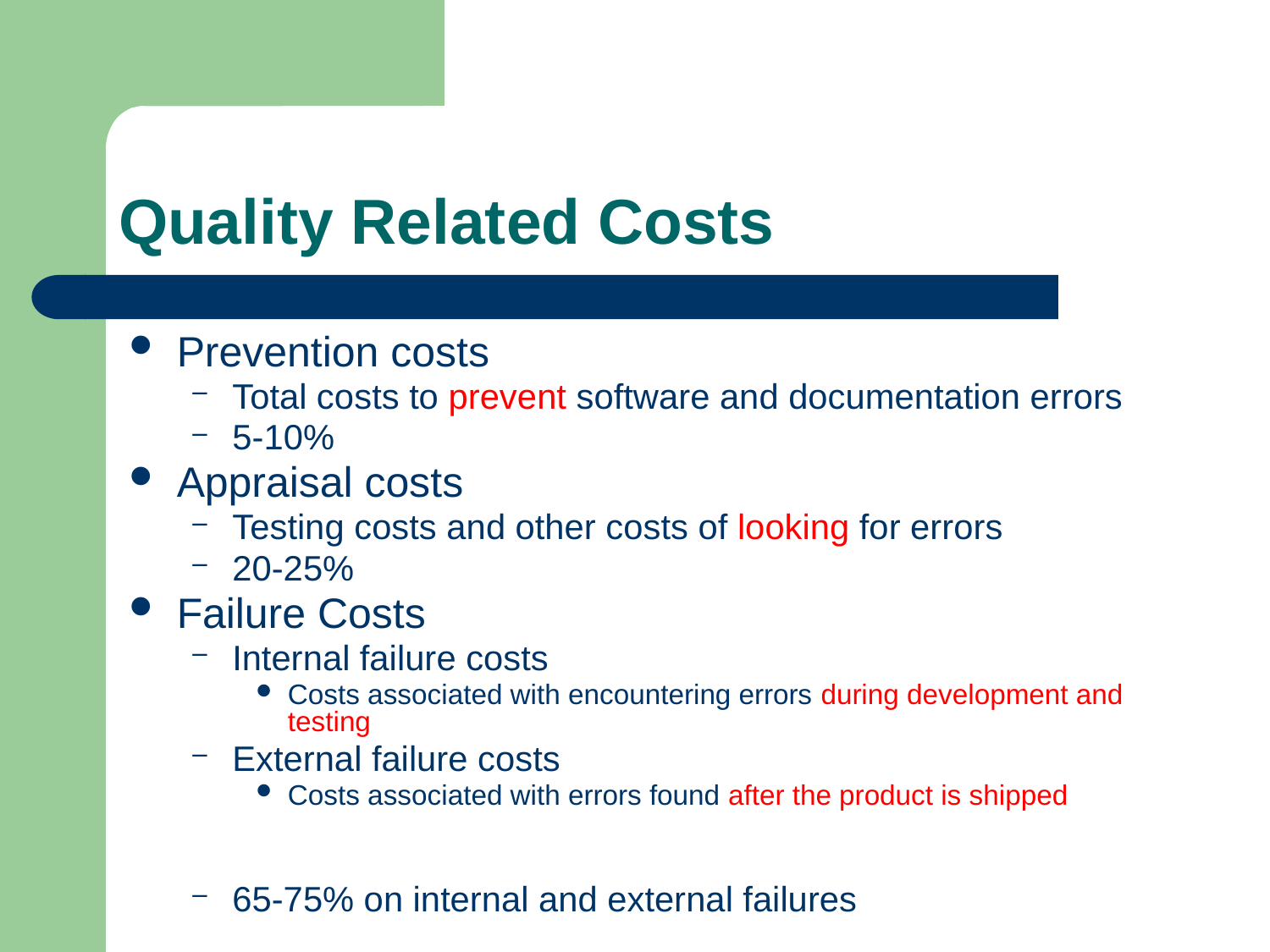

# Quality Related Costs
Prevention costs
Total costs to prevent software and documentation errors
5-10%
Appraisal costs
Testing costs and other costs of looking for errors
20-25%
Failure Costs
Internal failure costs
Costs associated with encountering errors during development and testing
External failure costs
Costs associated with errors found after the product is shipped

65-75% on internal and external failures